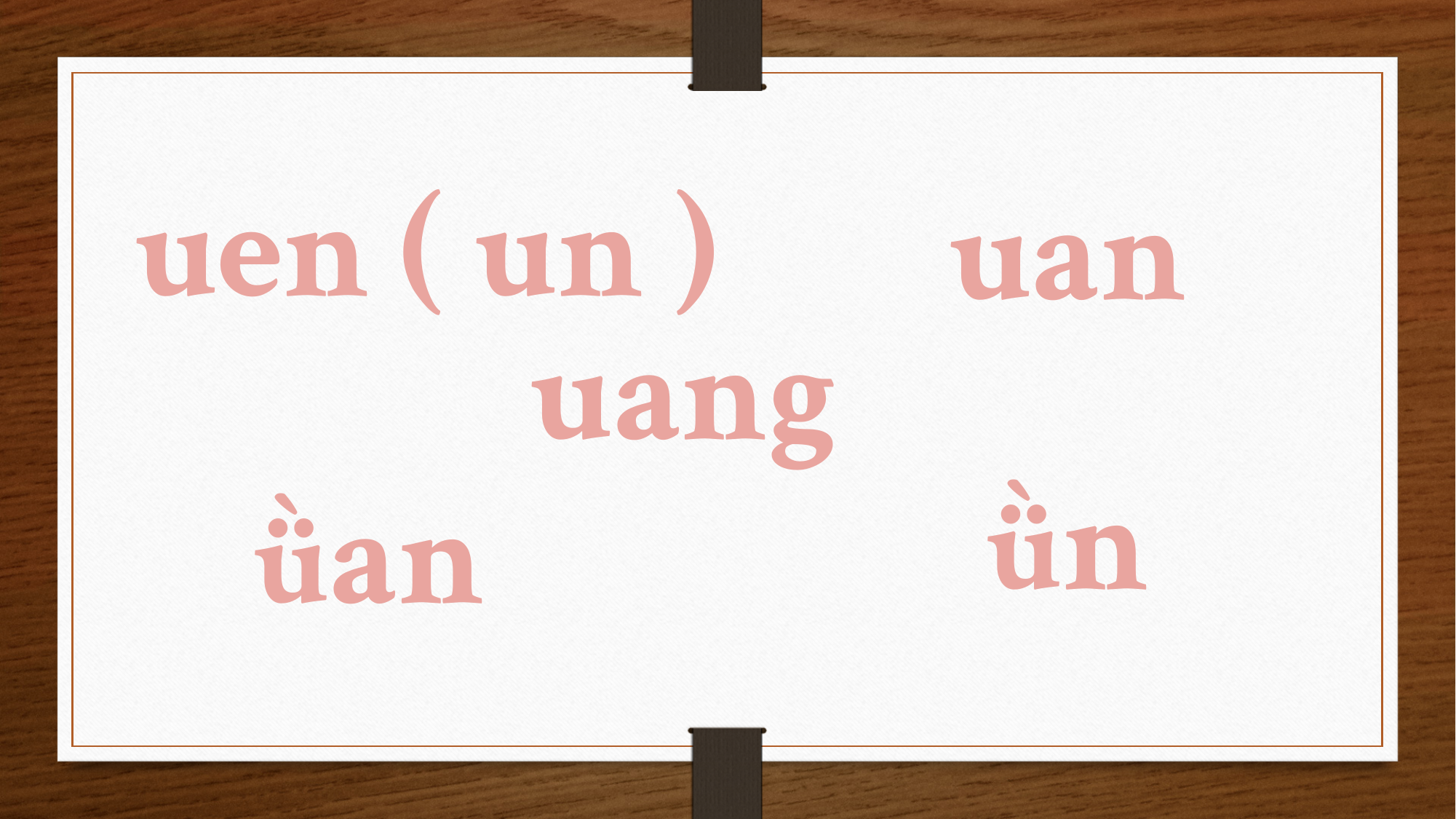

uen ( un )
uan
uang
ǜn
ǜan